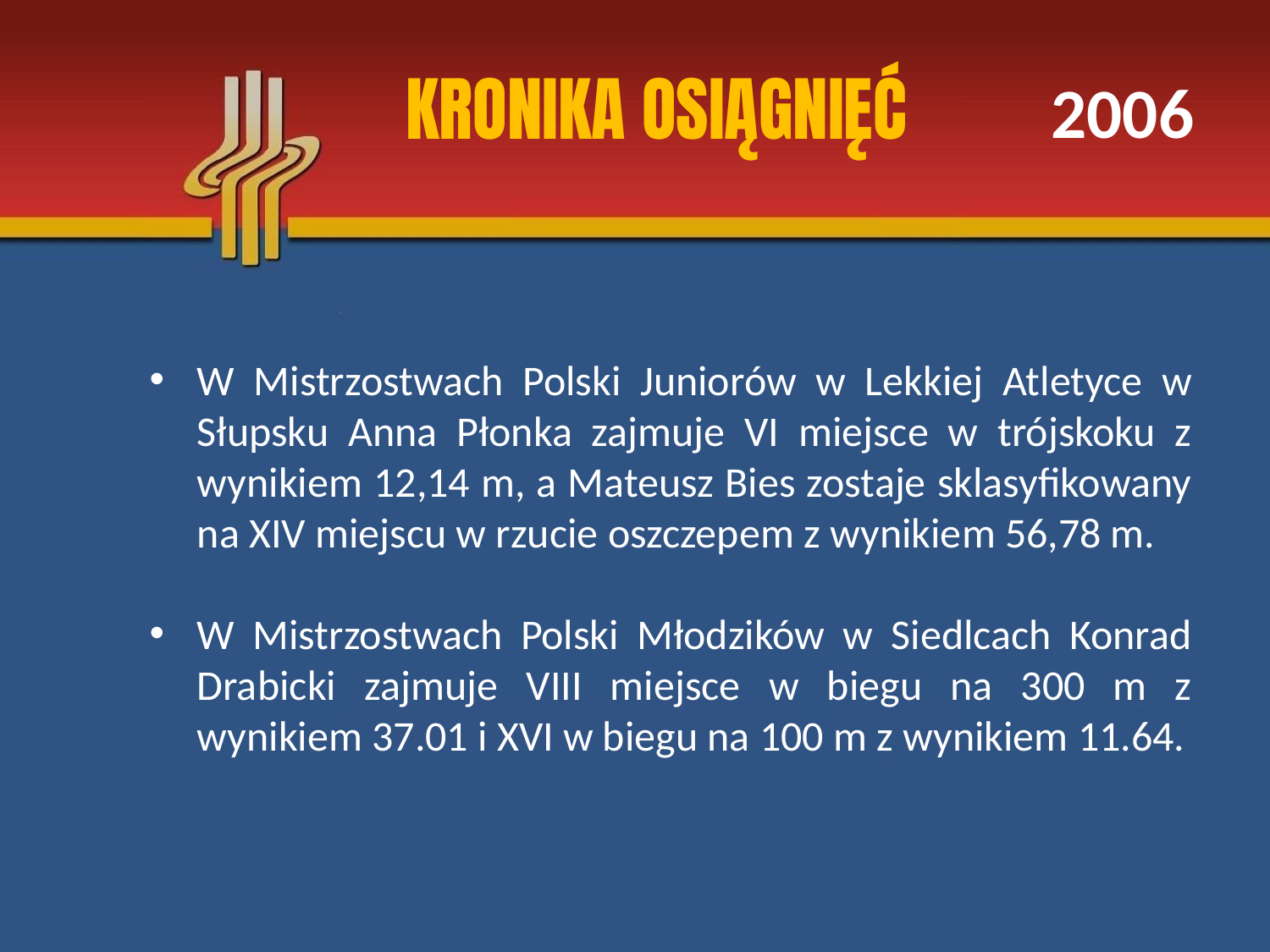

# KRONIKA OSIĄGNIĘĆ
2006

W Mistrzostwach Polski Juniorów w Lekkiej Atletyce w Słupsku Anna Płonka zajmuje VI miejsce w trójskoku z wynikiem 12,14 m, a Mateusz Bies zostaje sklasyfikowany na XIV miejscu w rzucie oszczepem z wynikiem 56,78 m.

W Mistrzostwach Polski Młodzików w Siedlcach Konrad Drabicki zajmuje VIII miejsce w biegu na 300 m z wynikiem 37.01 i XVI w biegu na 100 m z wynikiem 11.64.